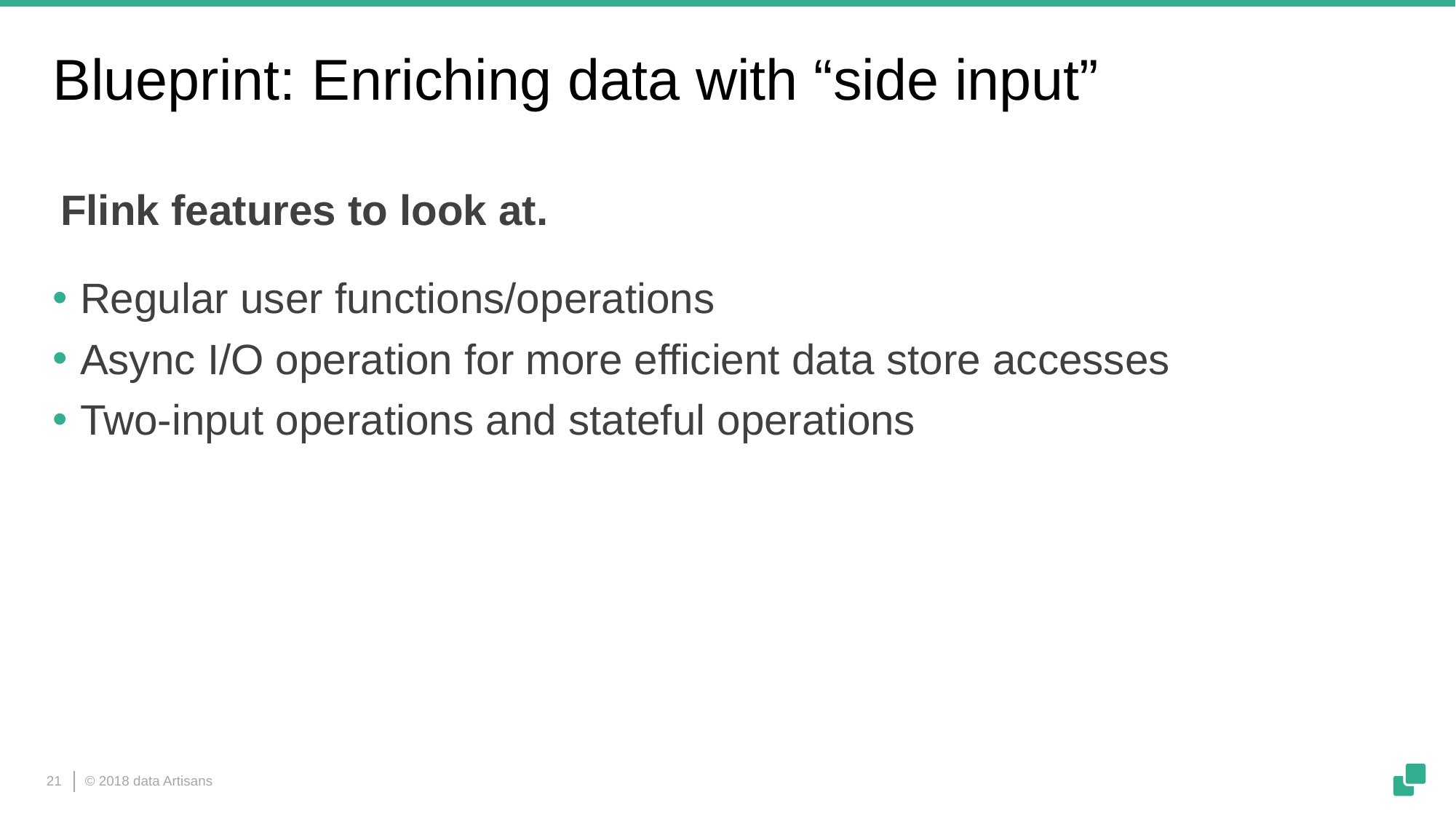

# Blueprint: Enriching data with “side input”
Flink features to look at.
Regular user functions/operations
Async I/O operation for more efficient data store accesses
Two-input operations and stateful operations